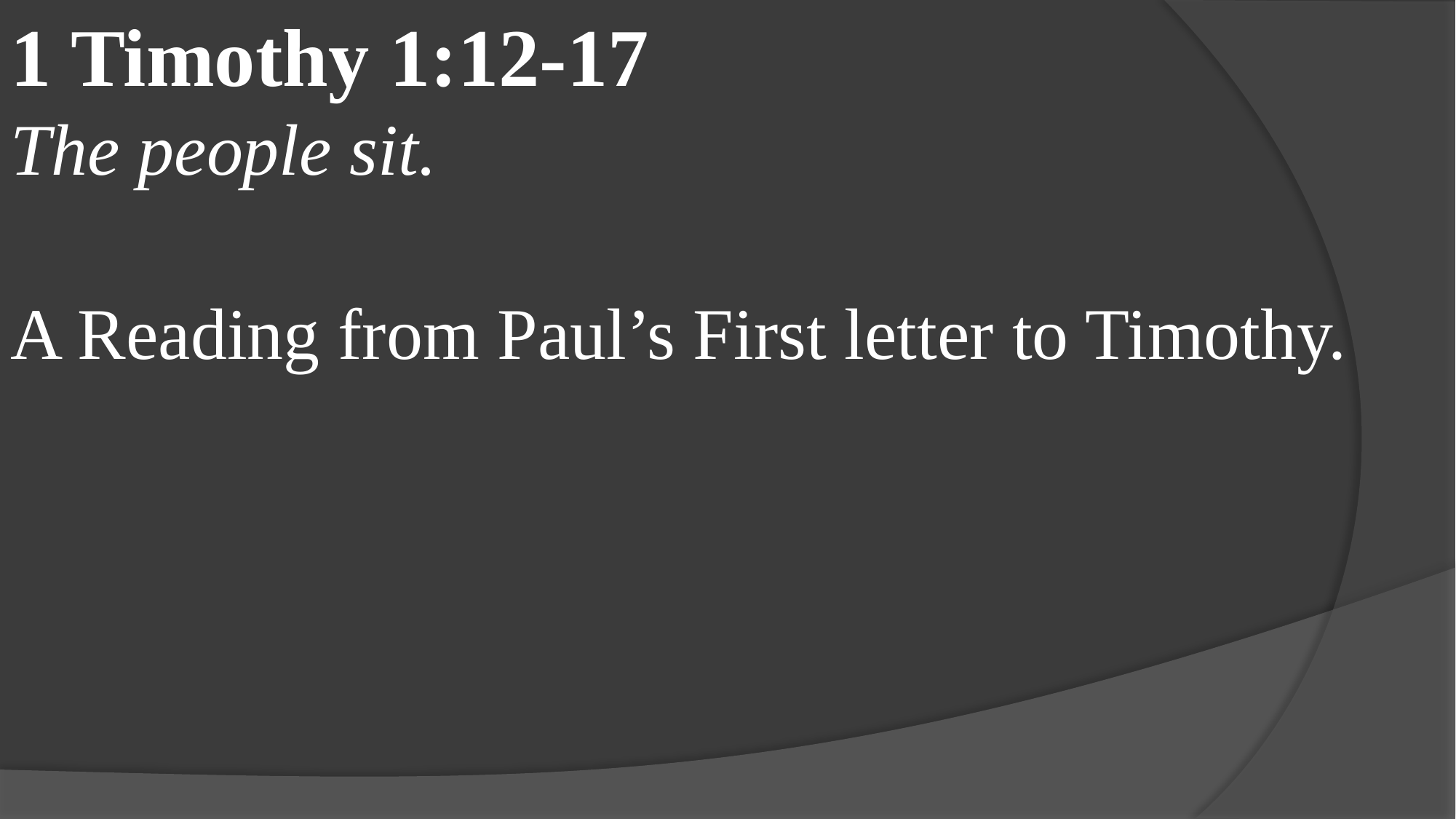

1 Timothy 1:12-17
The people sit.

A Reading from Paul’s First letter to Timothy.